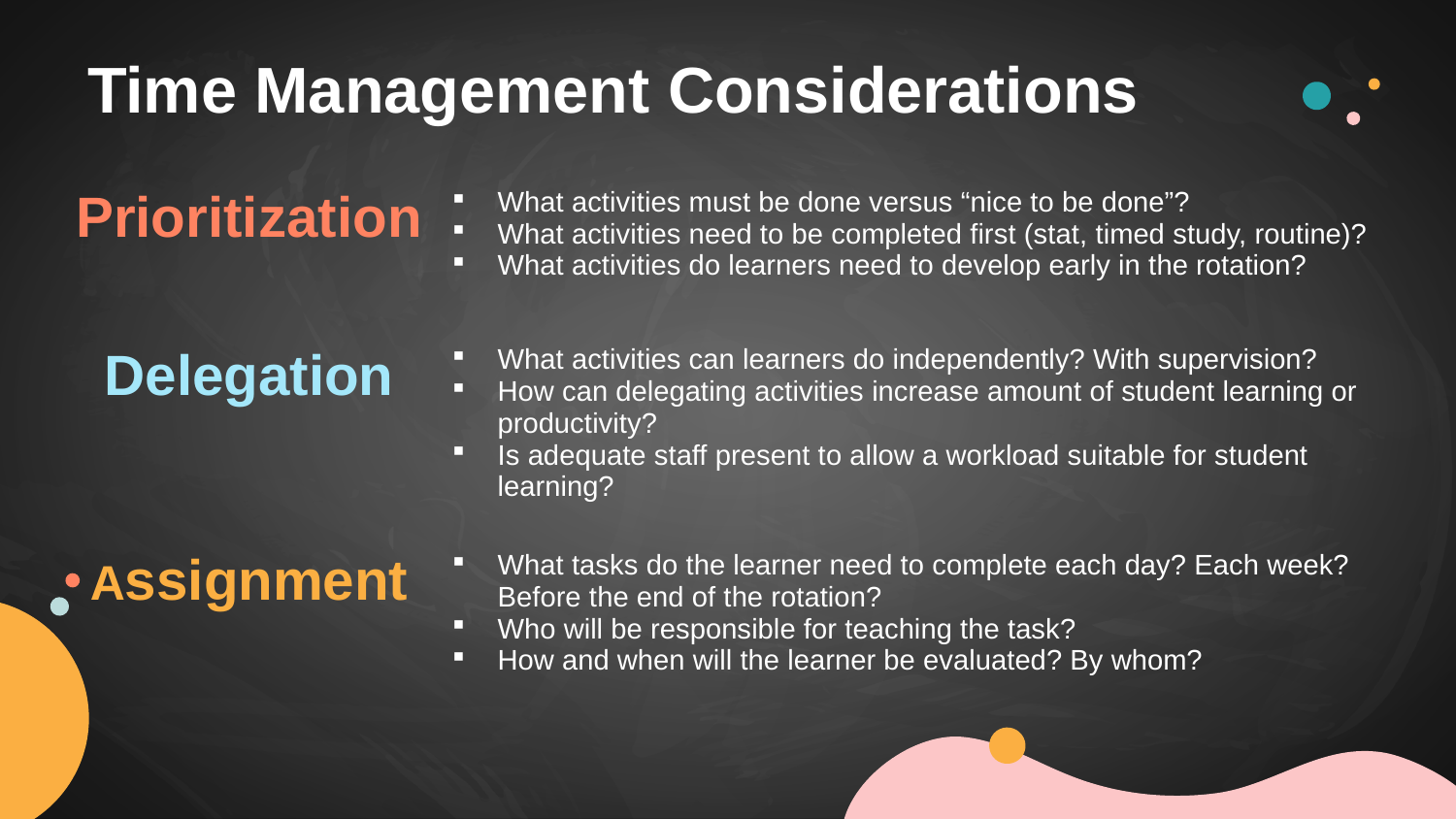

# Time Management Considerations
| Prioritization | What activities must be done versus “nice to be done”? What activities need to be completed first (stat, timed study, routine)? What activities do learners need to develop early in the rotation? |
| --- | --- |
| Delegation | What activities can learners do independently? With supervision? How can delegating activities increase amount of student learning or productivity? Is adequate staff present to allow a workload suitable for student learning? |
| Assignment | What tasks do the learner need to complete each day? Each week? Before the end of the rotation? Who will be responsible for teaching the task? How and when will the learner be evaluated? By whom? |